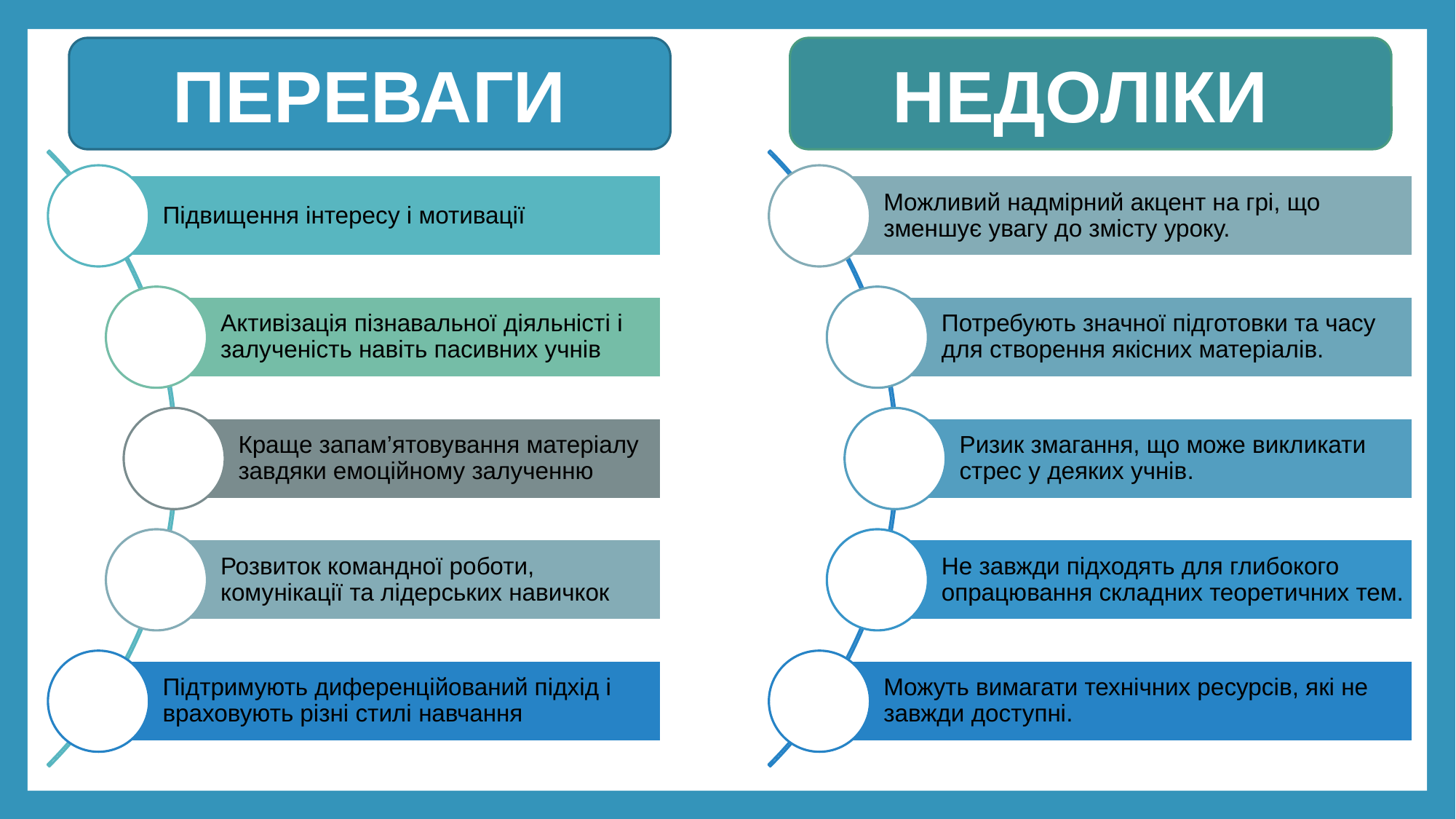

ПЕРЕВАГИ
НЕДОЛІКИ
Підвищення інтересу і мотивації
Активізація пізнавальної діяльністі і залученість навіть пасивних учнів
Краще запам’ятовування матеріалу завдяки емоційному залученню
Розвиток командної роботи, комунікації та лідерських навичкок
Підтримують диференційований підхід і враховують різні стилі навчання
Можливий надмірний акцент на грі, що зменшує увагу до змісту уроку.
Потребують значної підготовки та часу для створення якісних матеріалів.
Ризик змагання, що може викликати стрес у деяких учнів.
Не завжди підходять для глибокого опрацювання складних теоретичних тем.
Можуть вимагати технічних ресурсів, які не завжди доступні.